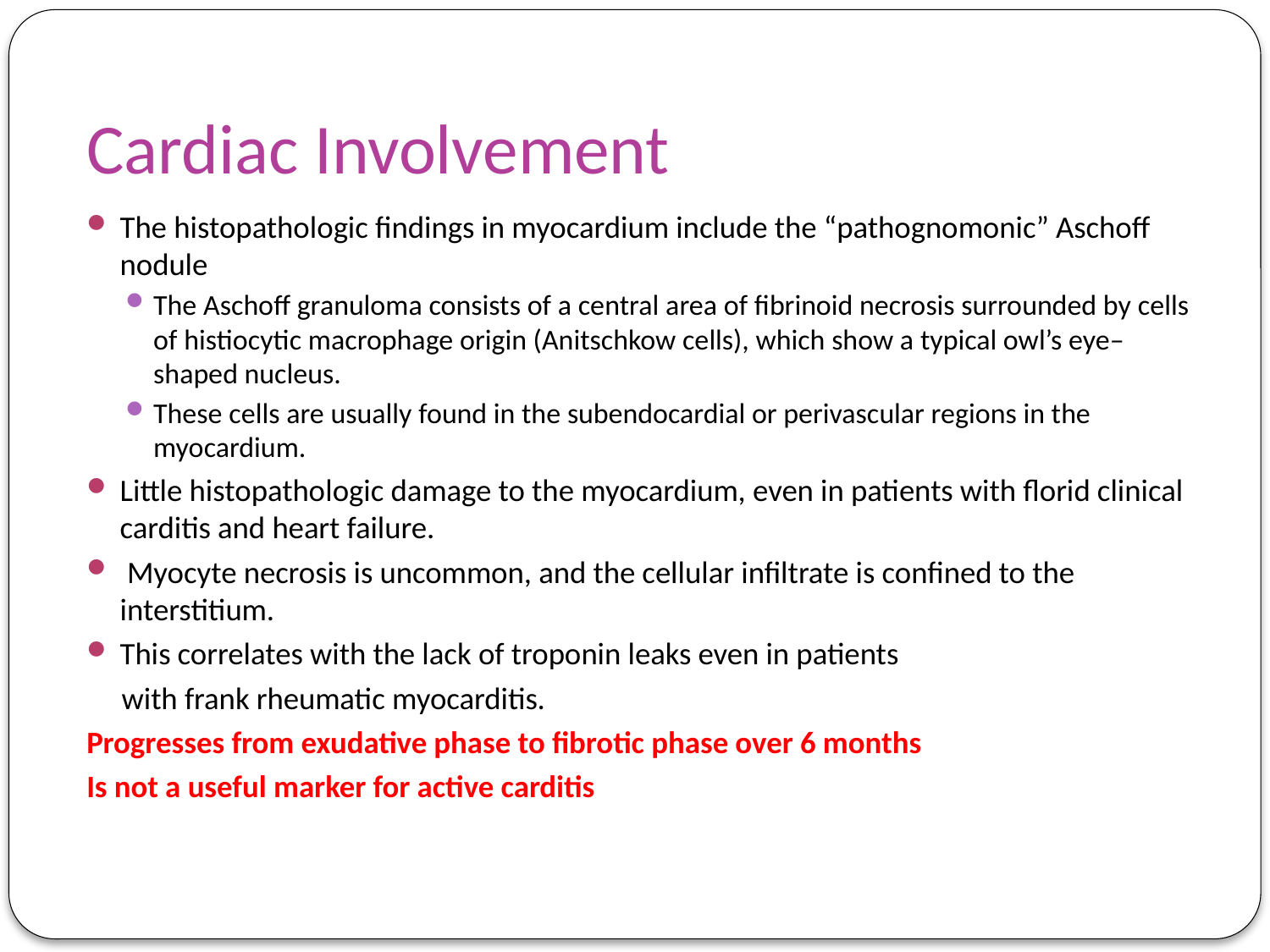

# Cardiac Involvement
The histopathologic findings in myocardium include the “pathognomonic” Aschoff nodule
The Aschoff granuloma consists of a central area of fibrinoid necrosis surrounded by cells of histiocytic macrophage origin (Anitschkow cells), which show a typical owl’s eye–shaped nucleus.
These cells are usually found in the subendocardial or perivascular regions in the myocardium.
Little histopathologic damage to the myocardium, even in patients with florid clinical carditis and heart failure.
 Myocyte necrosis is uncommon, and the cellular infiltrate is confined to the interstitium.
This correlates with the lack of troponin leaks even in patients
     with frank rheumatic myocarditis.
Progresses from exudative phase to fibrotic phase over 6 months
Is not a useful marker for active carditis